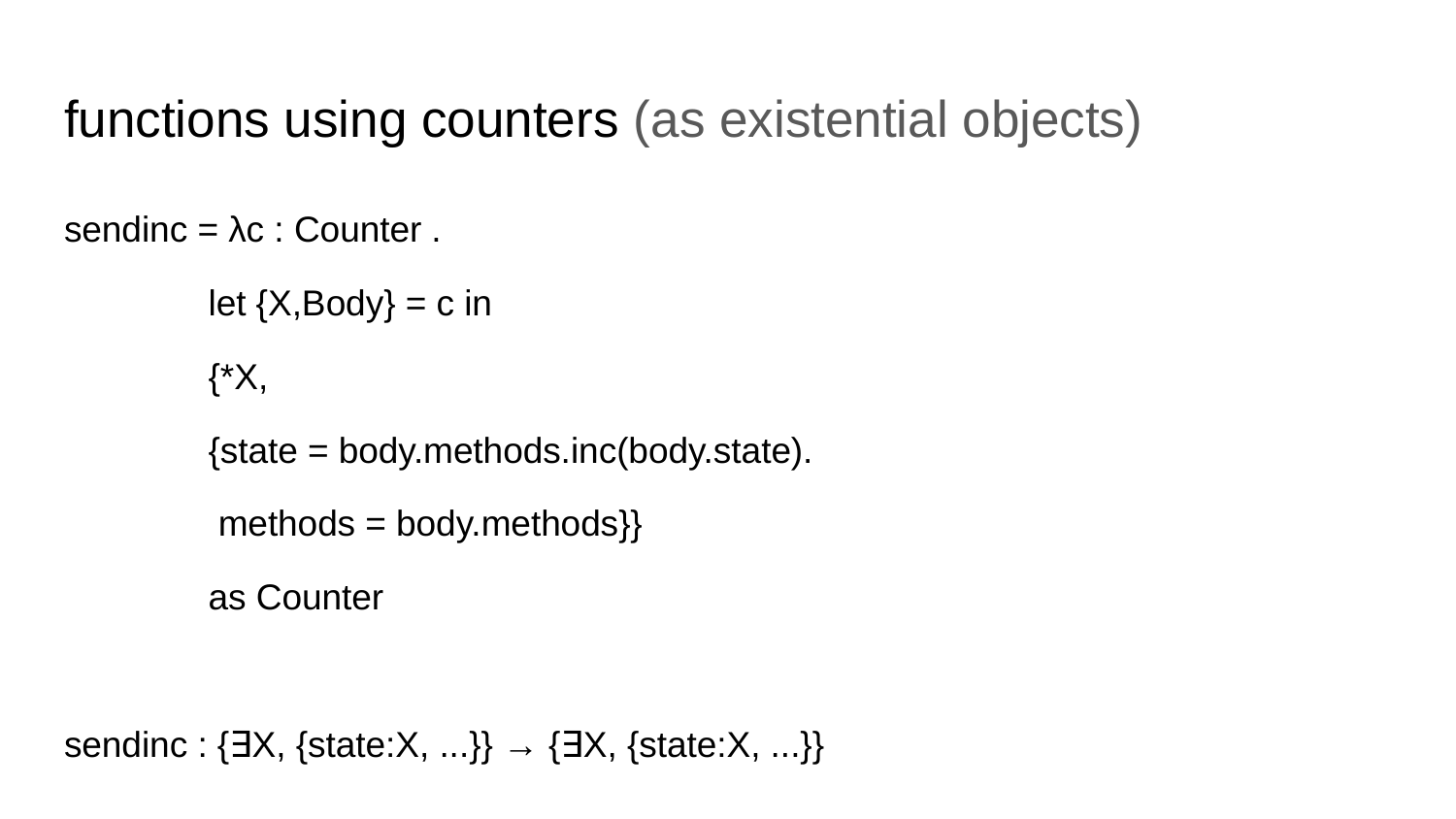

# functions using counters (as existential objects)

sendinc = λc : Counter .
			let {X,Body} = c in
				{*X,
					{state = body.methods.inc(body.state).
					 methods = body.methods}}
				as Counter

sendinc : {∃X, {state:X, ...}} → {∃X, {state:X, ...}}